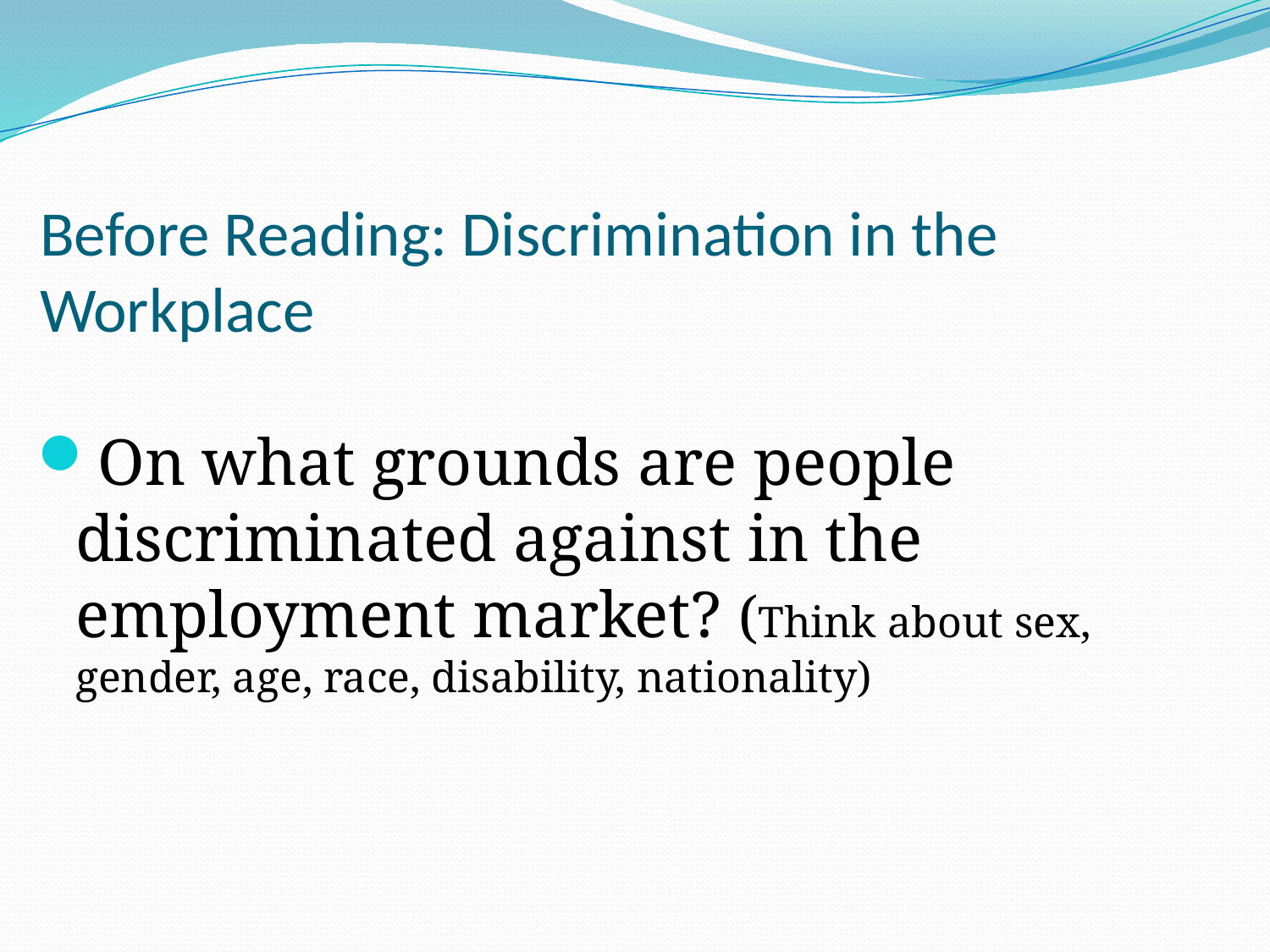

# Before Reading: Discrimination in the Workplace
On what grounds are people discriminated against in the employment market? (Think about sex, gender, age, race, disability, nationality)